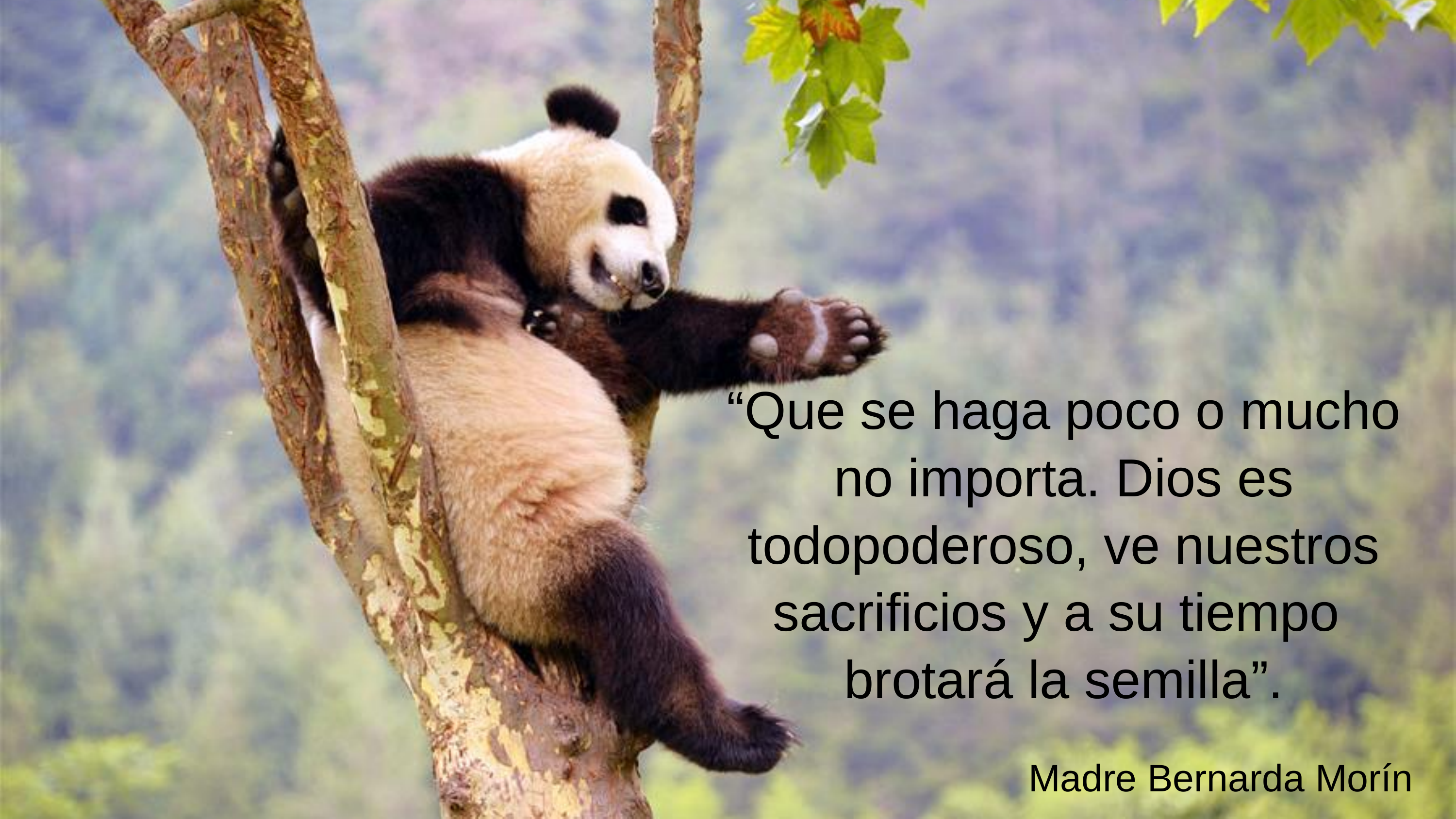

“Que se haga poco o mucho no importa. Dios es todopoderoso, ve nuestros sacrificios y a su tiempo
brotará la semilla”.
Madre Bernarda Morín